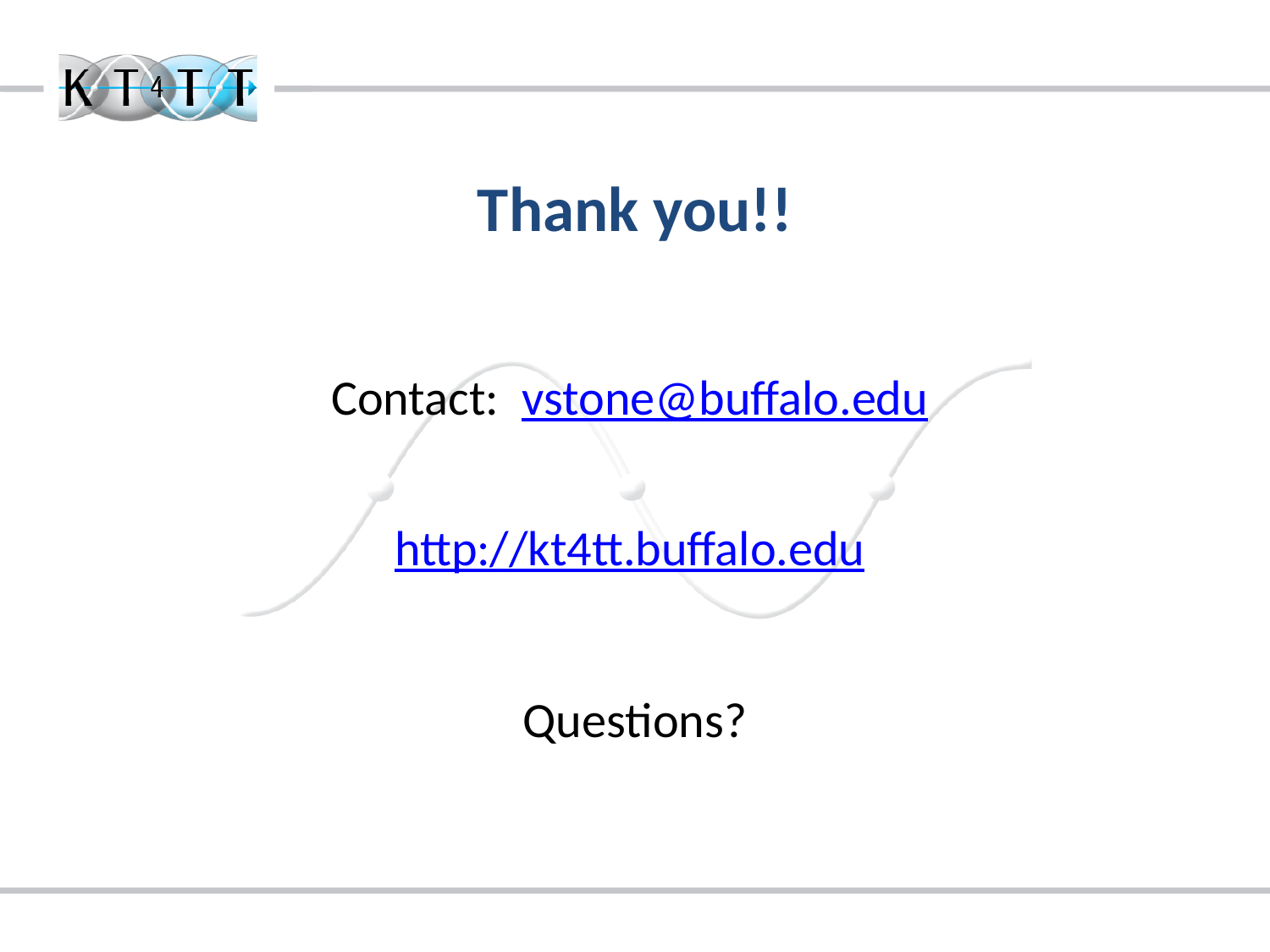

# Thank you!!
Contact:  vstone@buffalo.edu
http://kt4tt.buffalo.edu

Questions?